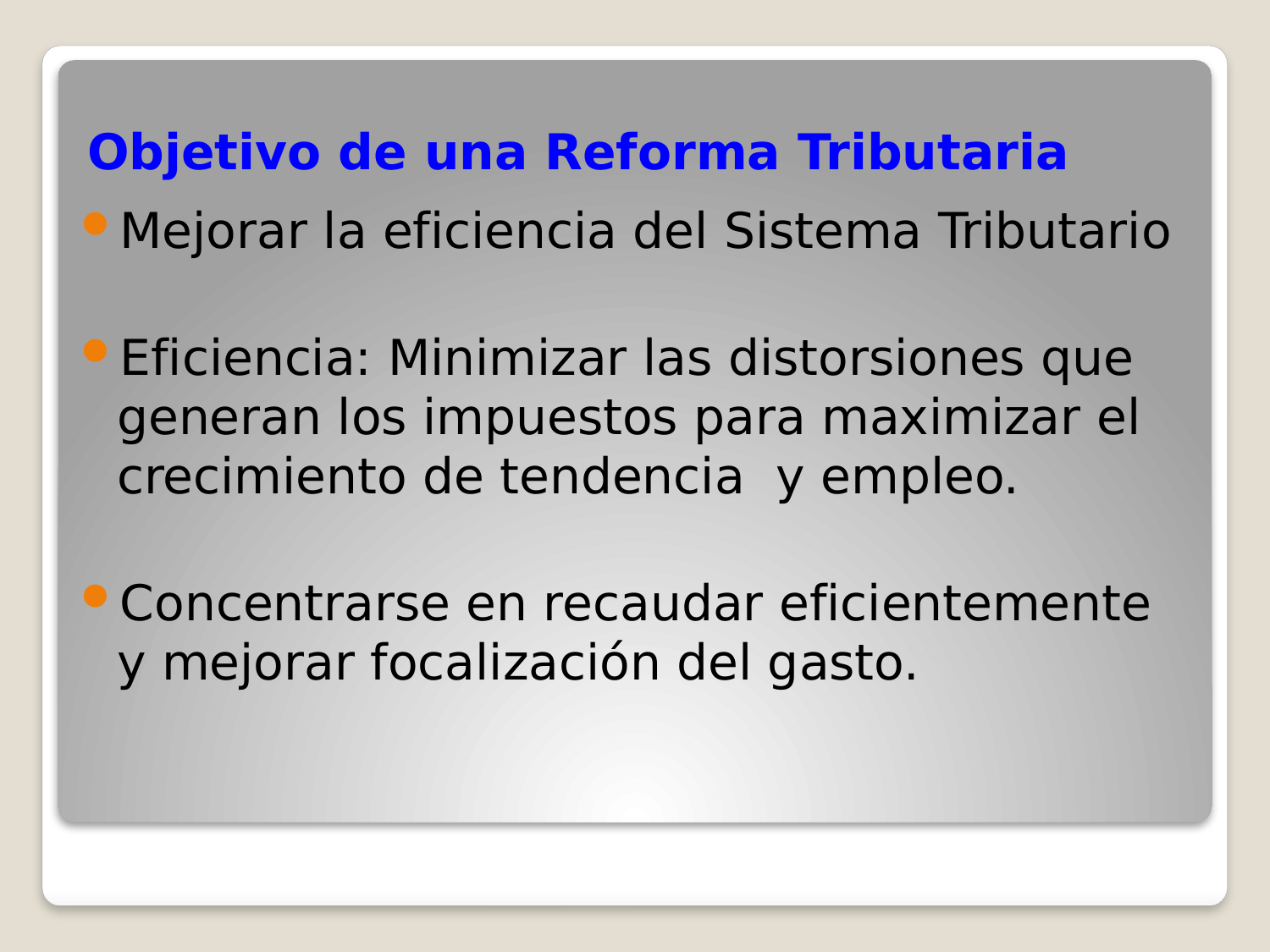

# Objetivo de una Reforma Tributaria
Mejorar la eficiencia del Sistema Tributario

Eficiencia: Minimizar las distorsiones que generan los impuestos para maximizar el crecimiento de tendencia  y empleo.

Concentrarse en recaudar eficientemente y mejorar focalización del gasto.